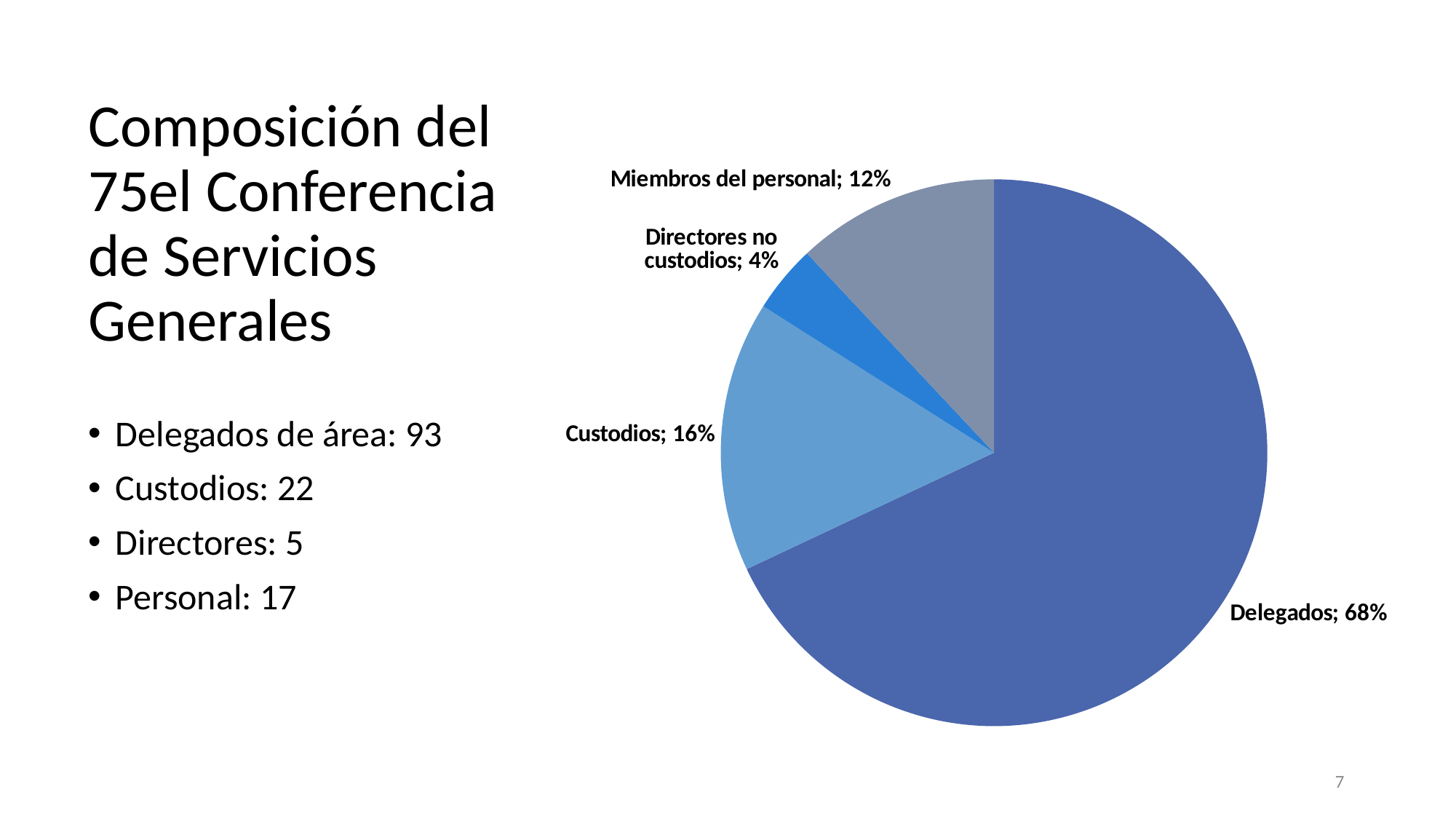

### Chart

| Category |
|---|

### Chart

| Category |
|---|
# Composición del 75el Conferencia de Servicios Generales

### Chart

| Category | Column2 | Column1 |
|---|---|---|
| Delegados | 0.68 | 93.0 |
| Custodios | 0.16 | 22.0 |
| Directores no custodios | 0.04 | 5.0 |
| Miembros del personal | 0.12 | 17.0 |
Delegados de área: 93
Custodios: 22
Directores: 5
Personal: 17
7